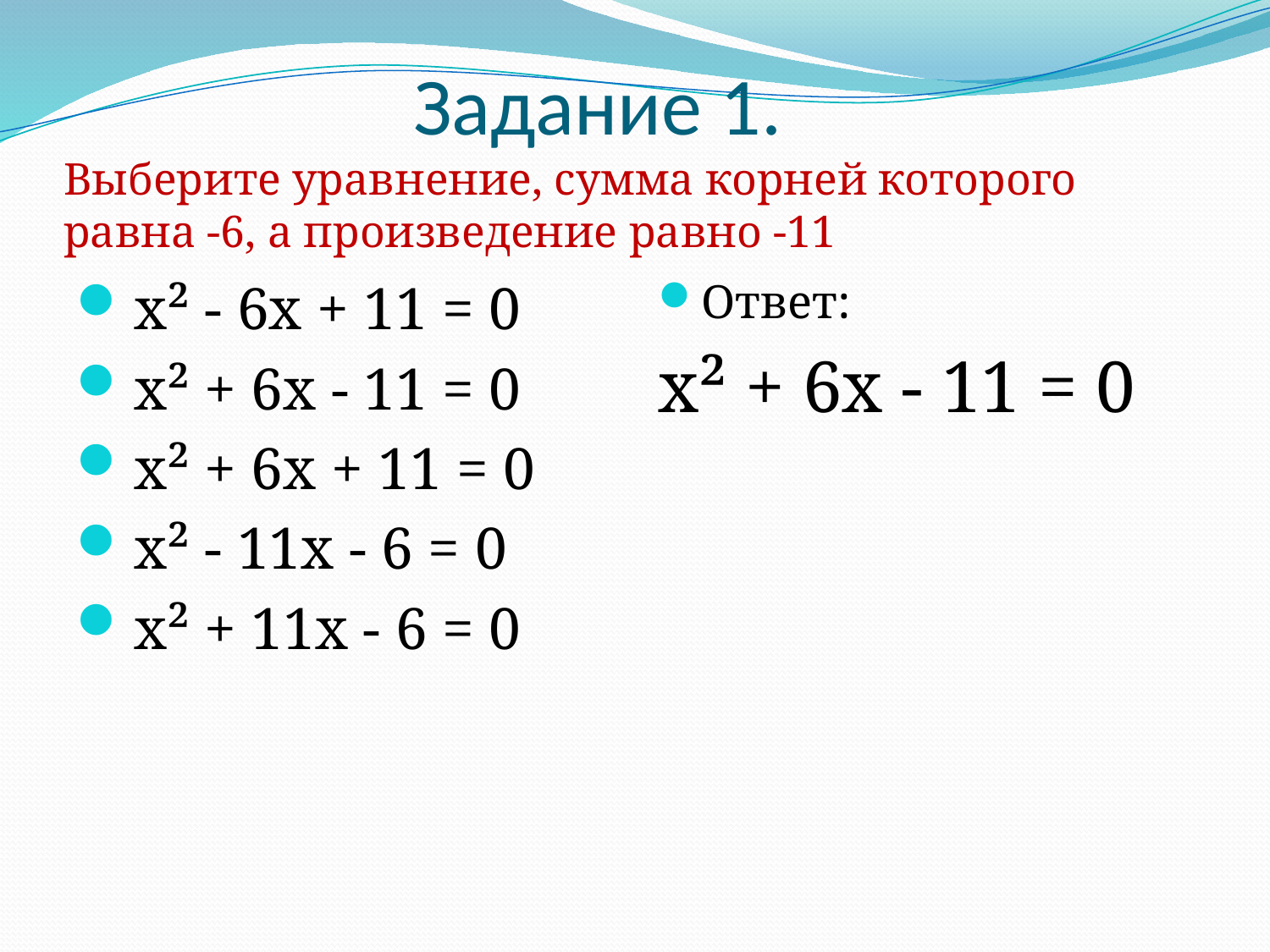

# Задание 1. Выберите уравнение, сумма корней которого равна -6, а произведение равно -11
 х² - 6х + 11 = 0
 х² + 6х - 11 = 0
 х² + 6х + 11 = 0
 х² - 11х - 6 = 0
 х² + 11х - 6 = 0
Ответ:
х² + 6х - 11 = 0